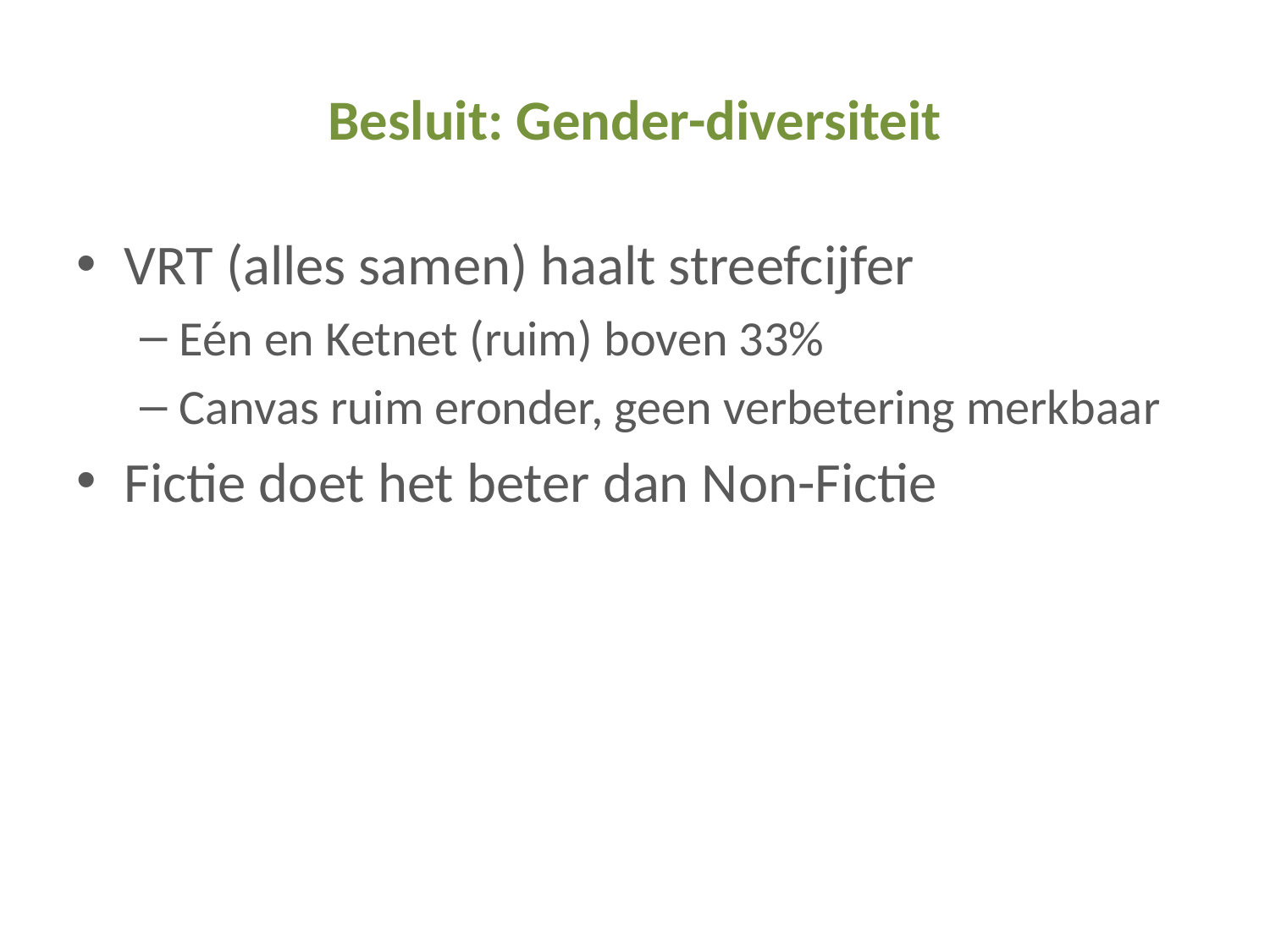

# Besluit: Gender-diversiteit
VRT (alles samen) haalt streefcijfer
Eén en Ketnet (ruim) boven 33%
Canvas ruim eronder, geen verbetering merkbaar
Fictie doet het beter dan Non-Fictie